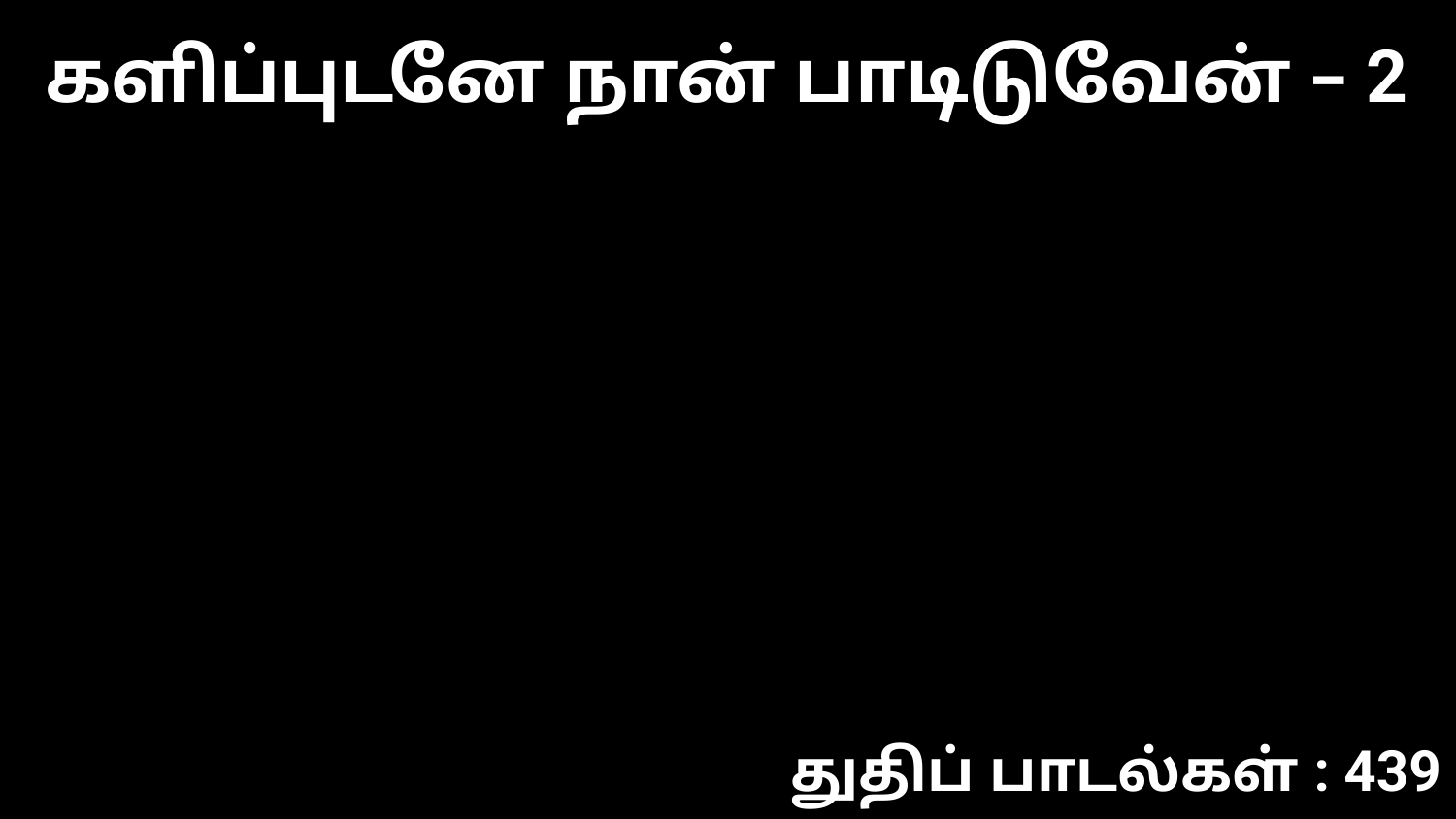

களிப்புடனே நான் பாடிடுவேன் – 2
துதிப் பாடல்கள் : 439